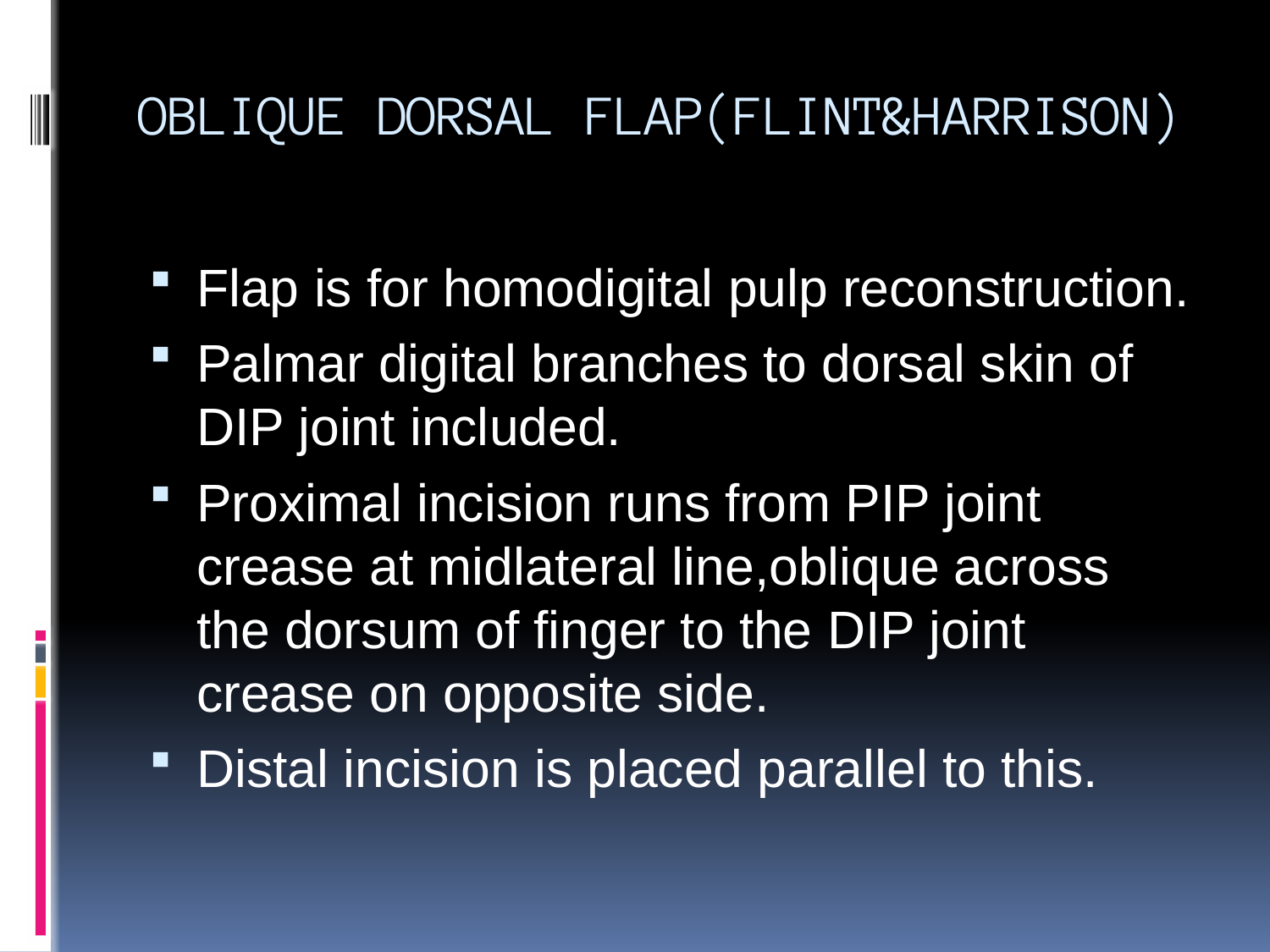

# OBLIQUE DORSAL FLAP(FLINT&HARRISON)
Flap is for homodigital pulp reconstruction.
Palmar digital branches to dorsal skin of DIP joint included.
Proximal incision runs from PIP joint crease at midlateral line,oblique across the dorsum of finger to the DIP joint crease on opposite side.
Distal incision is placed parallel to this.